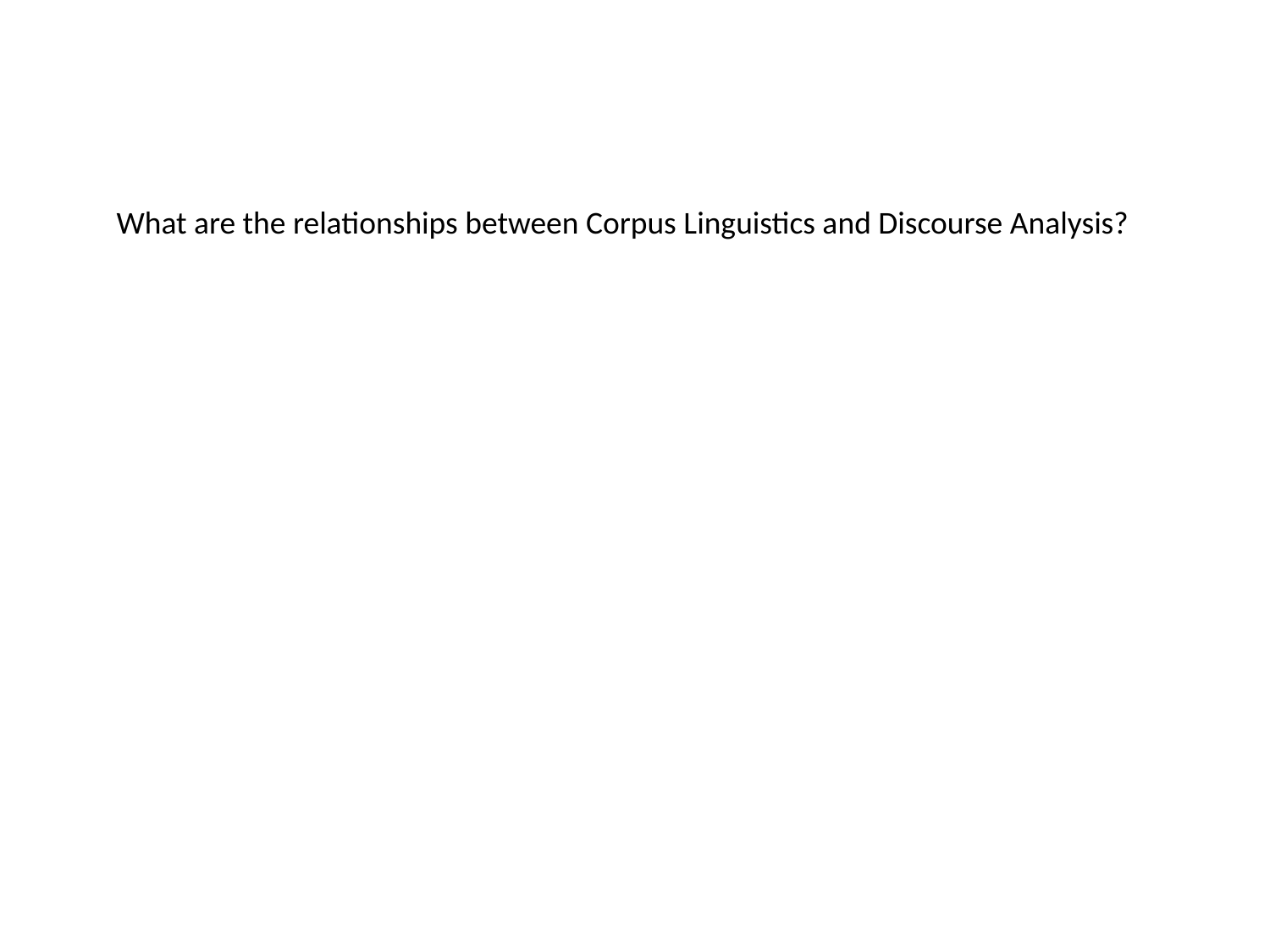

What are the relationships between Corpus Linguistics and Discourse Analysis?